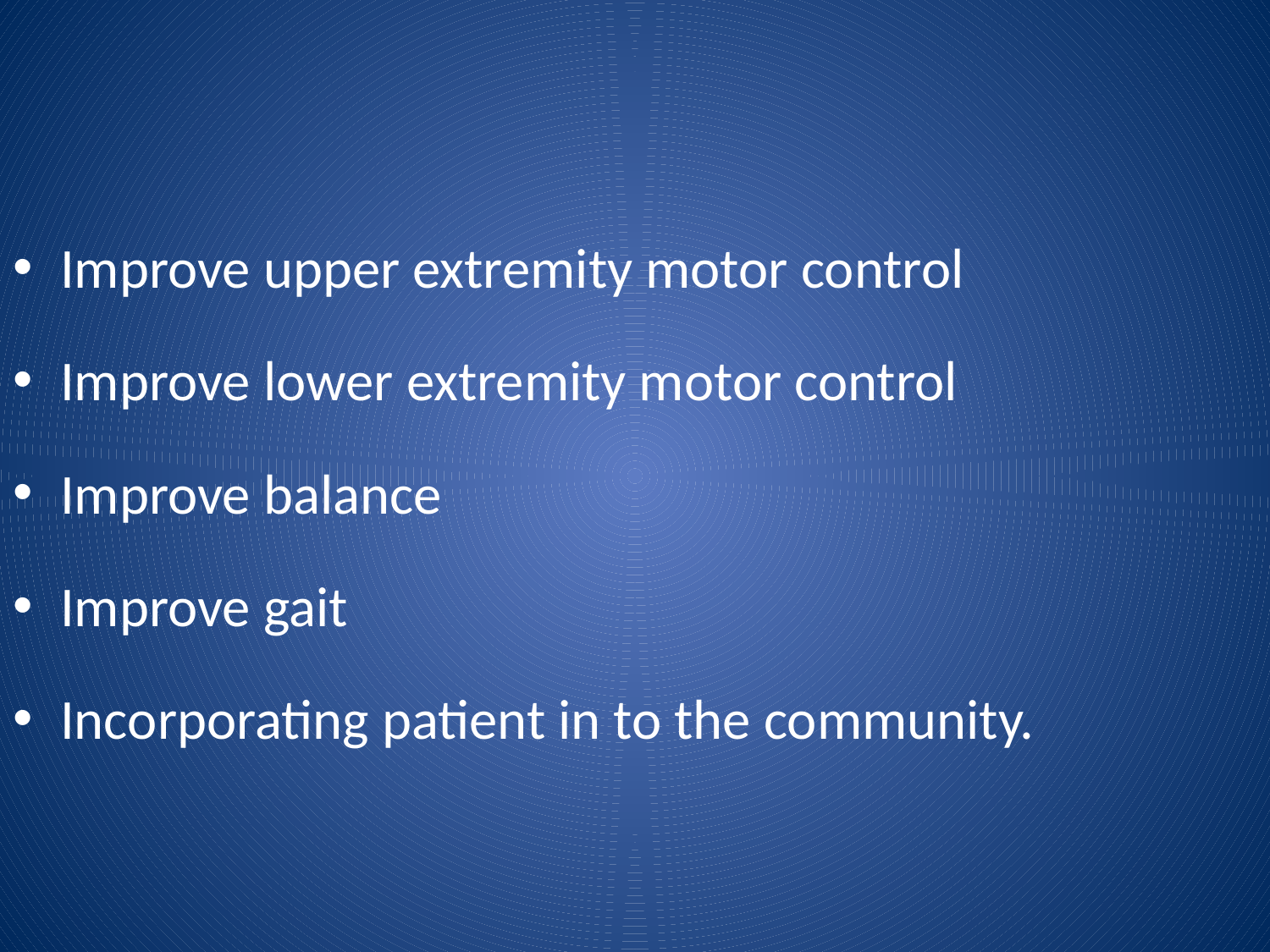

Improve upper extremity motor control
Improve lower extremity motor control
Improve balance
Improve gait
Incorporating patient in to the community.

#